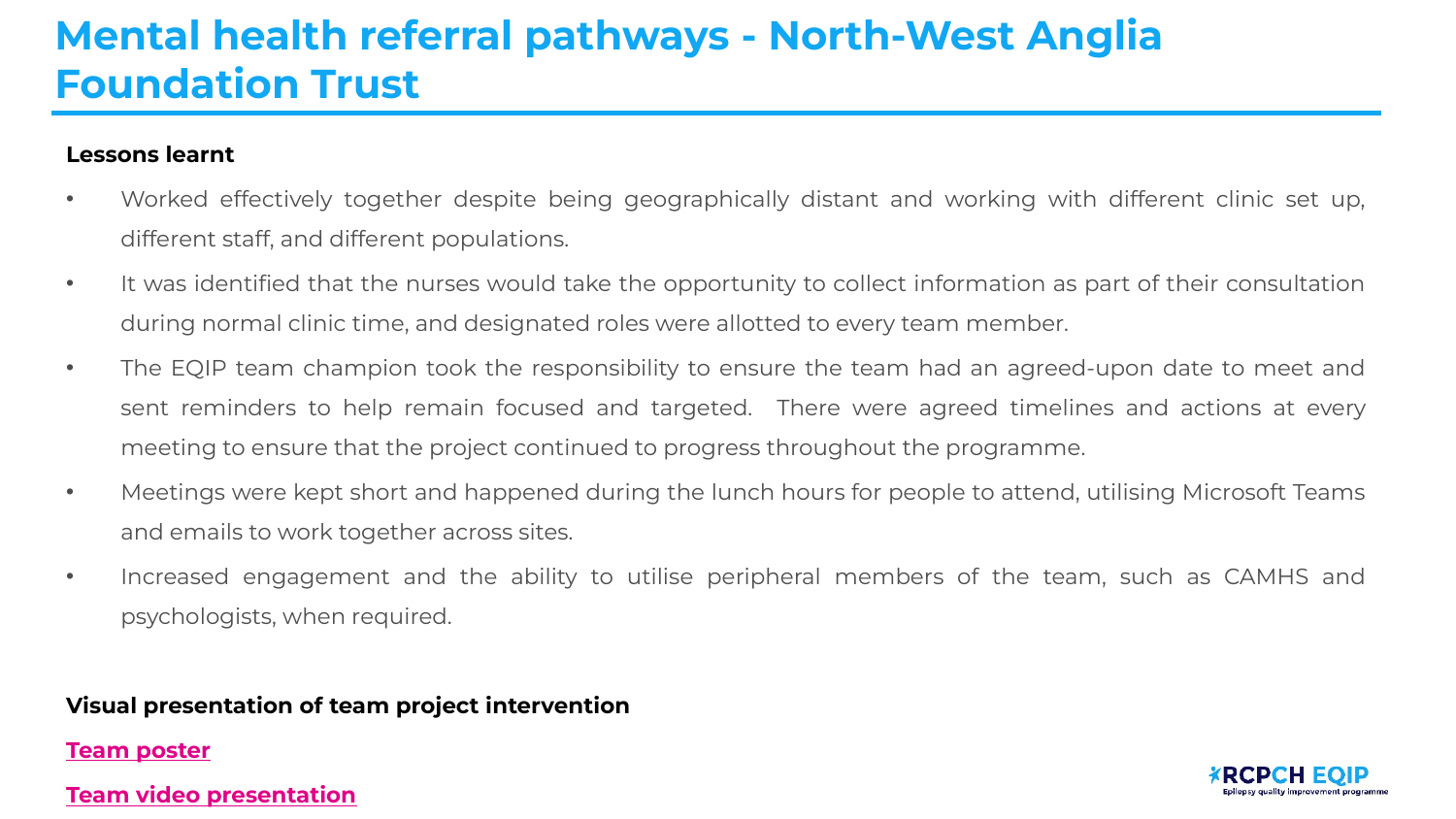

Mental health referral pathways - North-West Anglia Foundation Trust​

Lessons learnt
Worked effectively together despite being geographically distant and working with different clinic set up, different staff, and different populations. ​
It was identified that the nurses would take the opportunity to collect information as part of their consultation during normal clinic time, and designated roles were allotted to every team member. ​
The EQIP team champion took the responsibility to ensure the team had an agreed-upon date to meet and sent reminders to help remain focused and targeted. ​ There were agreed timelines and actions at every meeting to ensure that the project continued to progress throughout the programme. ​
Meetings were kept short and happened during the lunch hours for people to attend, utilising Microsoft Teams and emails to work together across sites. ​
Increased engagement and the ability to utilise peripheral members of the team, such as CAMHS and psychologists, when required. ​

Visual presentation of team project intervention
Team poster
Team video presentation
# ​